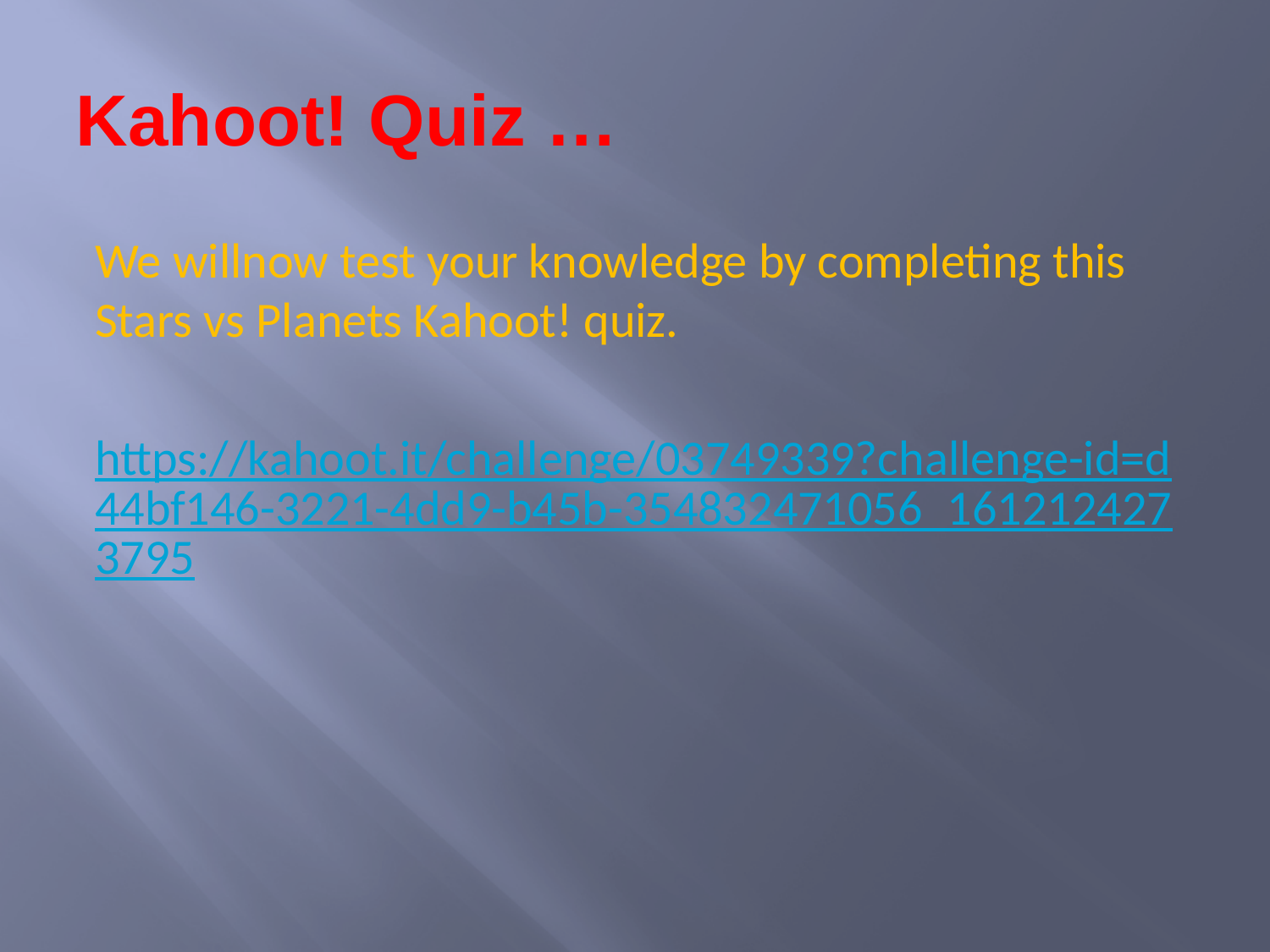

# Kahoot! Quiz …
We willnow test your knowledge by completing this Stars vs Planets Kahoot! quiz.

https://kahoot.it/challenge/03749339?challenge-id=d44bf146-3221-4dd9-b45b-354832471056_1612124273795